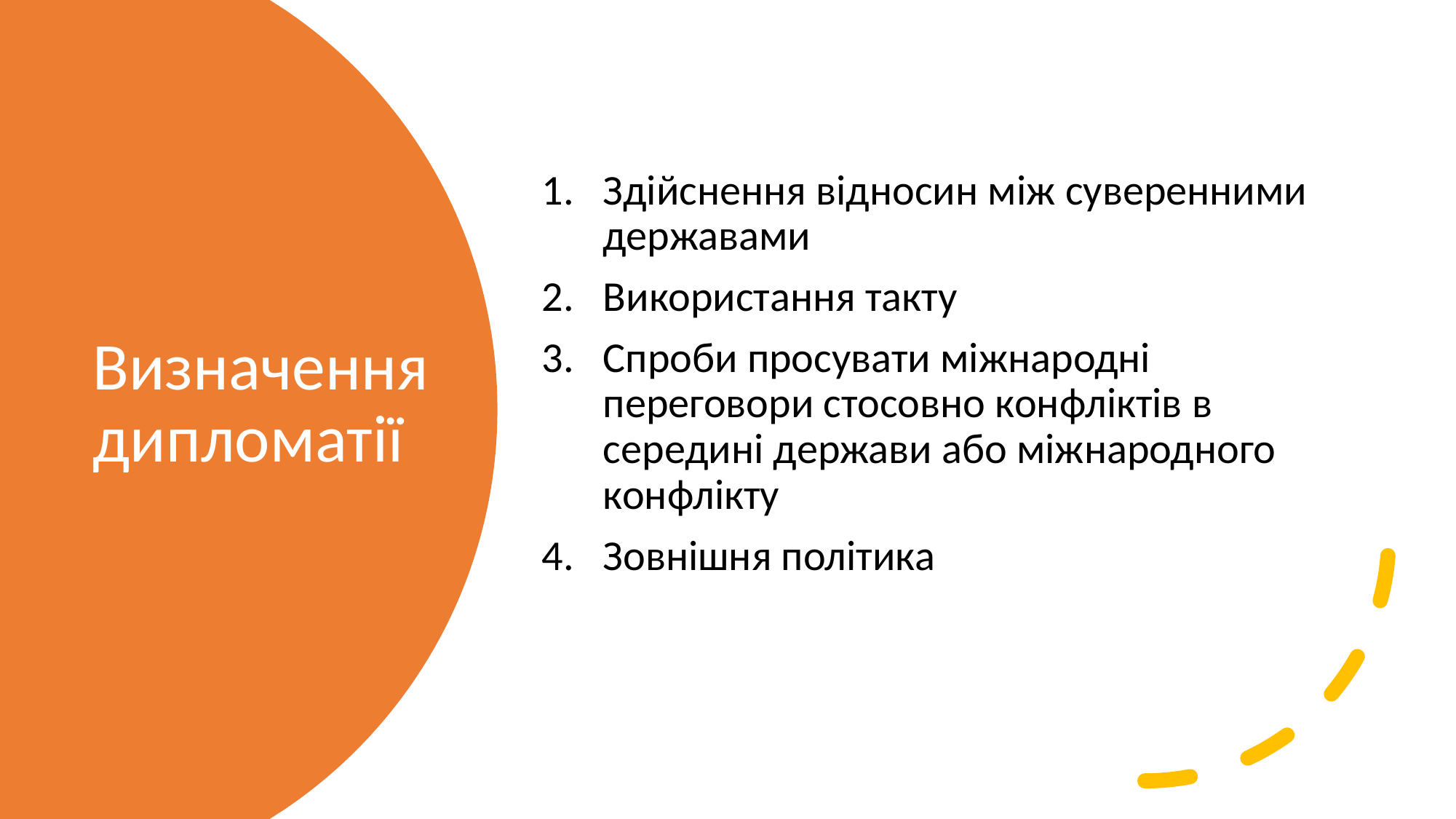

Здійснення відносин між суверенними державами
Використання такту
Спроби просувати міжнародні переговори стосовно конфліктів в середині держави або міжнародного конфлікту
Зовнішня політика

# Визначення дипломатії